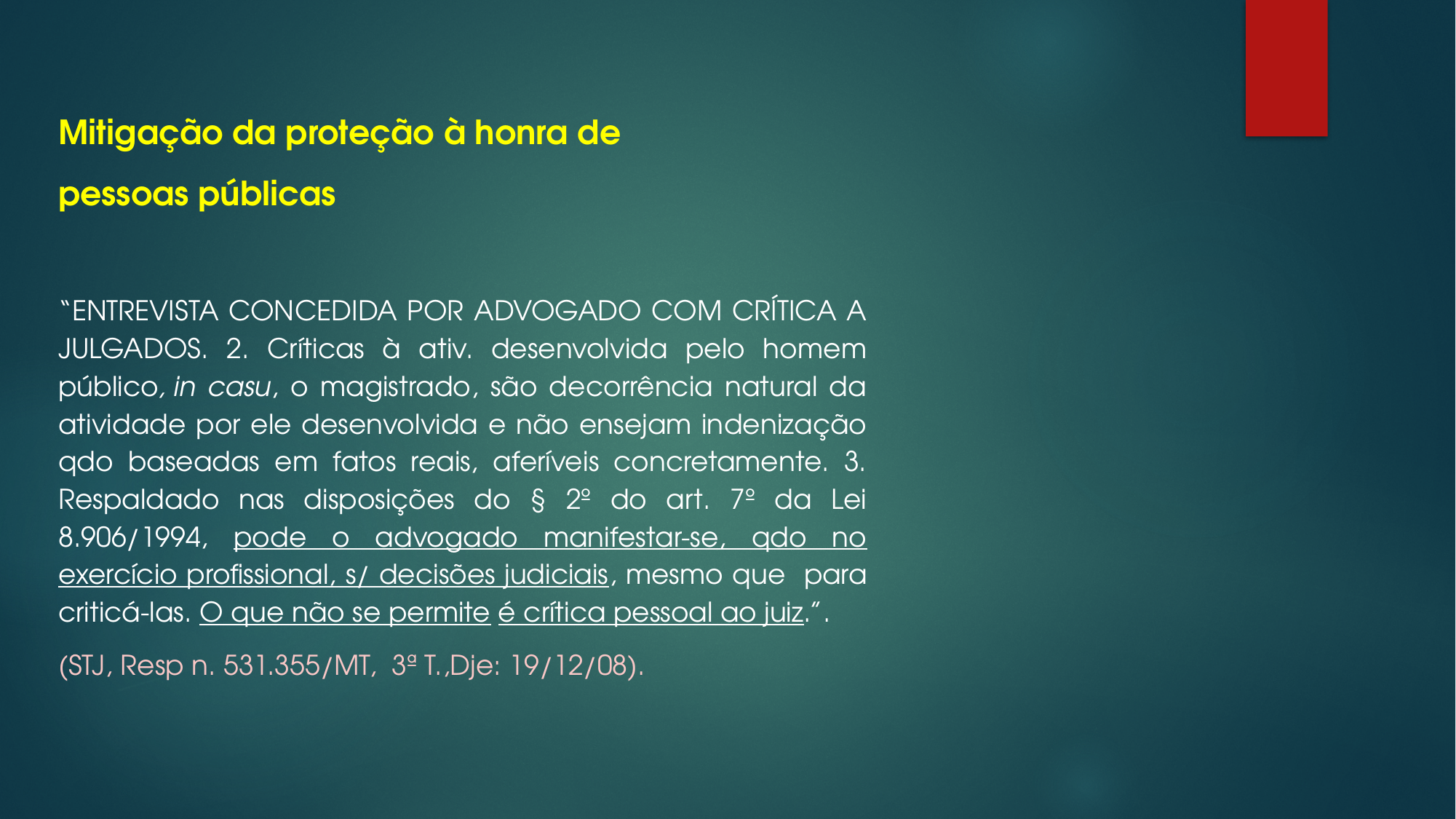

Mitigação da proteção à honra de
pessoas públicas

“ENTREVISTA CONCEDIDA POR ADVOGADO COM CRÍTICA A JULGADOS. 2. Críticas à ativ. desenvolvida pelo homem público, in casu, o magistrado, são decorrência natural da atividade por ele desenvolvida e não ensejam indenização qdo baseadas em fatos reais, aferíveis concretamente. 3. Respaldado nas disposições do § 2º do art. 7º da Lei 8.906/1994, pode o advogado manifestar-se, qdo no exercício profissional, s/ decisões judiciais, mesmo que  para criticá-las. O que não se permite é crítica pessoal ao juiz.”.
(STJ, Resp n. 531.355/MT,  3ª T.,Dje: 19/12/08).